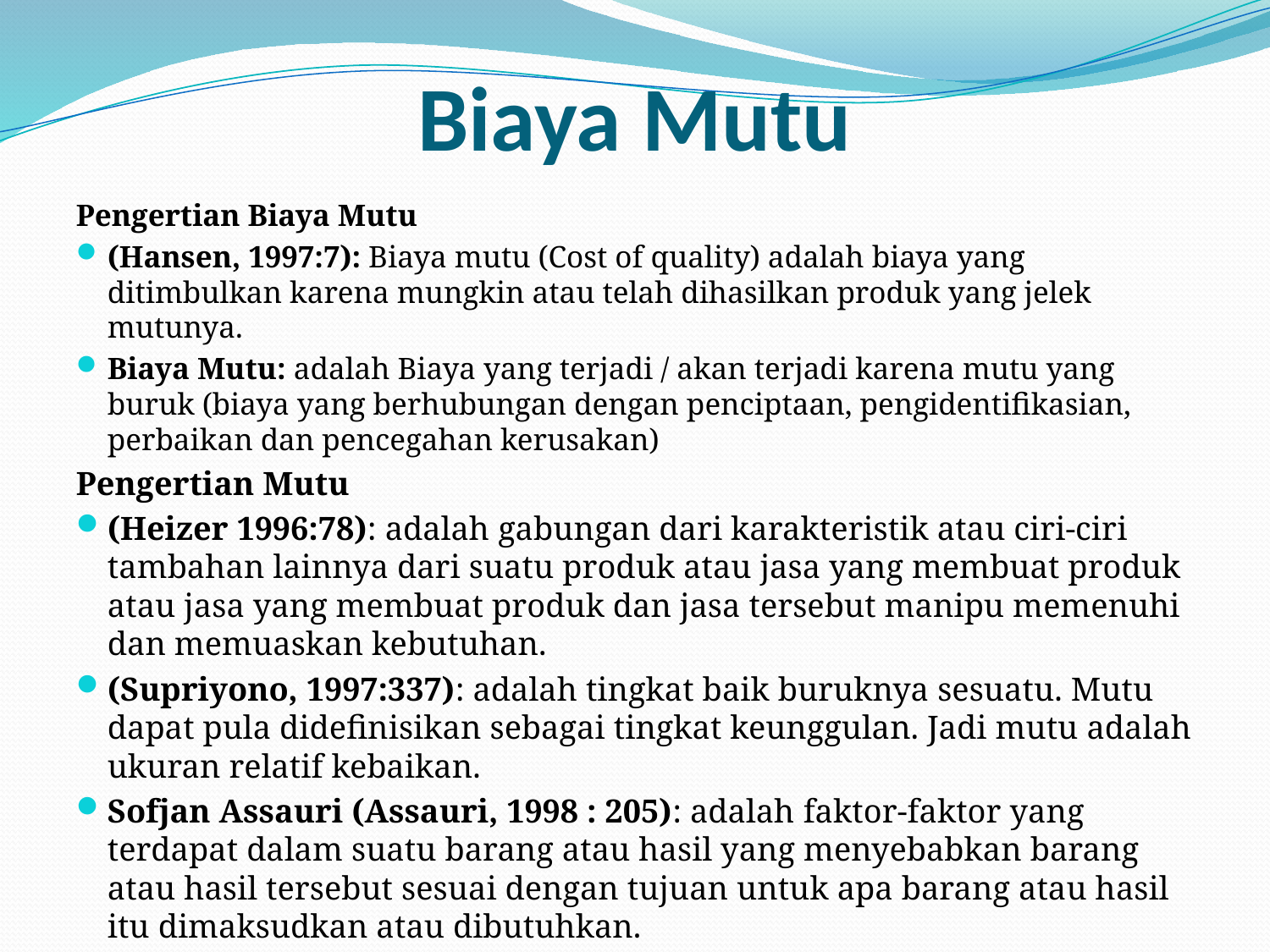

# Biaya Mutu
Pengertian Biaya Mutu
(Hansen, 1997:7): Biaya mutu (Cost of quality) adalah biaya yang ditimbulkan karena mungkin atau telah dihasilkan produk yang jelek mutunya.
Biaya Mutu: adalah Biaya yang terjadi / akan terjadi karena mutu yang buruk (biaya yang berhubungan dengan penciptaan, pengidentifikasian, perbaikan dan pencegahan kerusakan)
Pengertian Mutu
(Heizer 1996:78): adalah gabungan dari karakteristik atau ciri-ciri tambahan lainnya dari suatu produk atau jasa yang membuat produk atau jasa yang membuat produk dan jasa tersebut manipu memenuhi dan memuaskan kebutuhan.
(Supriyono, 1997:337): adalah tingkat baik buruknya sesuatu. Mutu dapat pula didefinisikan sebagai tingkat keunggulan. Jadi mutu adalah ukuran relatif kebaikan.
Sofjan Assauri (Assauri, 1998 : 205): adalah faktor-faktor yang terdapat dalam suatu barang atau hasil yang menyebabkan barang atau hasil tersebut sesuai dengan tujuan untuk apa barang atau hasil itu dimaksudkan atau dibutuhkan.